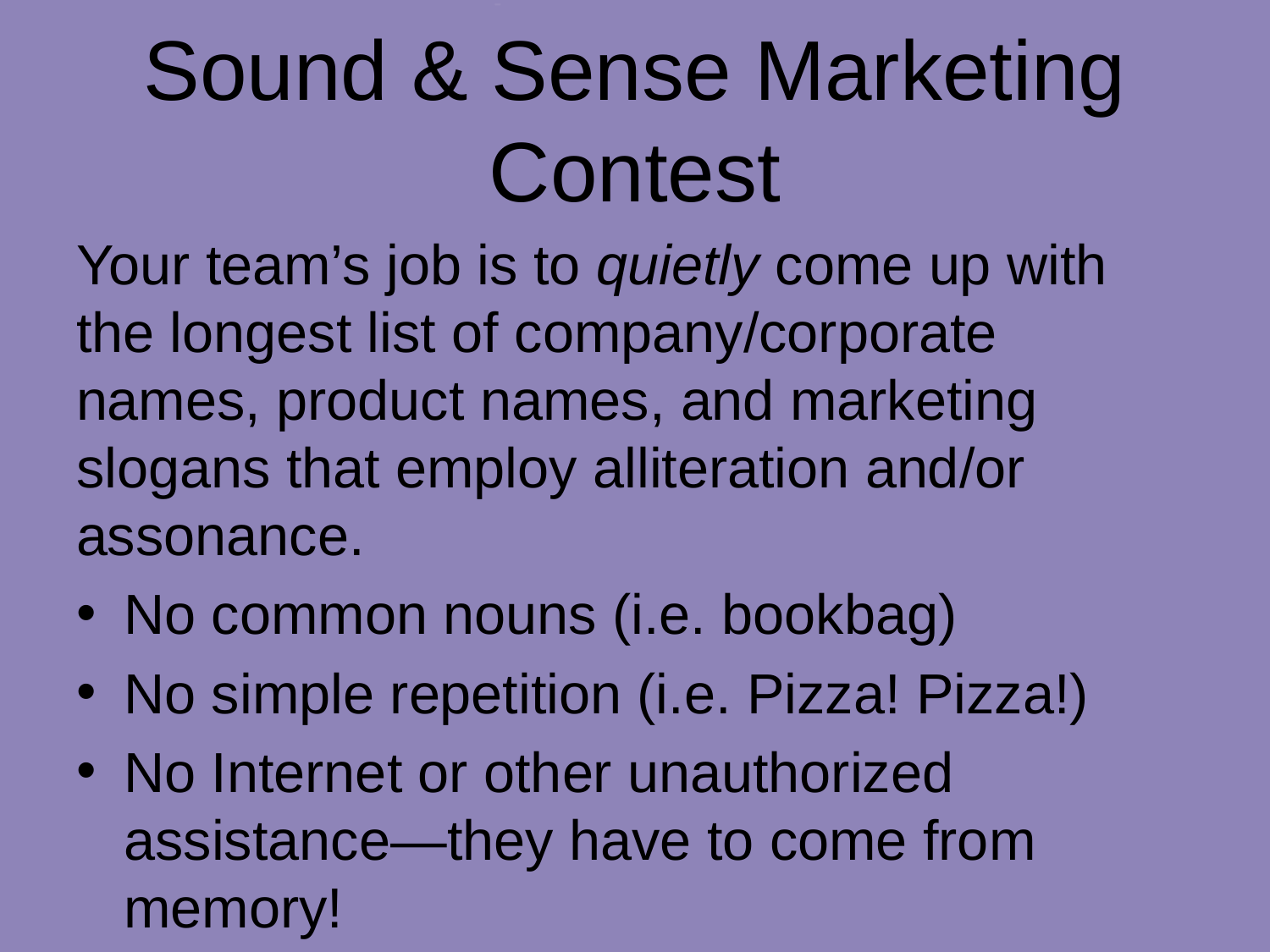

# Sound & Sense Marketing Contest
Your team’s job is to quietly come up with the longest list of company/corporate names, product names, and marketing slogans that employ alliteration and/or assonance.
No common nouns (i.e. bookbag)
No simple repetition (i.e. Pizza! Pizza!)
No Internet or other unauthorized assistance—they have to come from memory!